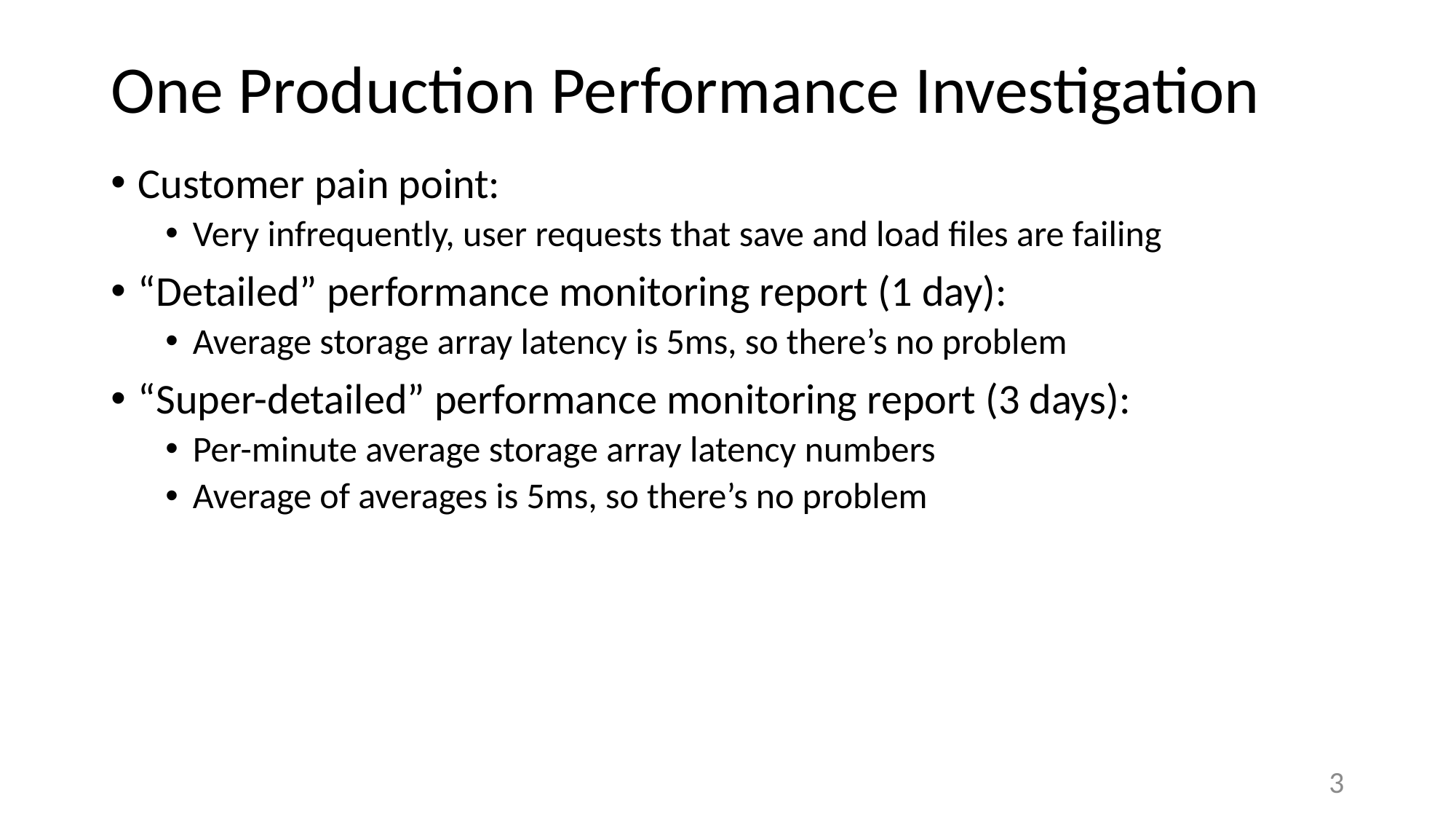

# One Production Performance Investigation
Customer pain point:
Very infrequently, user requests that save and load files are failing
“Detailed” performance monitoring report (1 day):
Average storage array latency is 5ms, so there’s no problem
“Super-detailed” performance monitoring report (3 days):
Per-minute average storage array latency numbers
Average of averages is 5ms, so there’s no problem
3